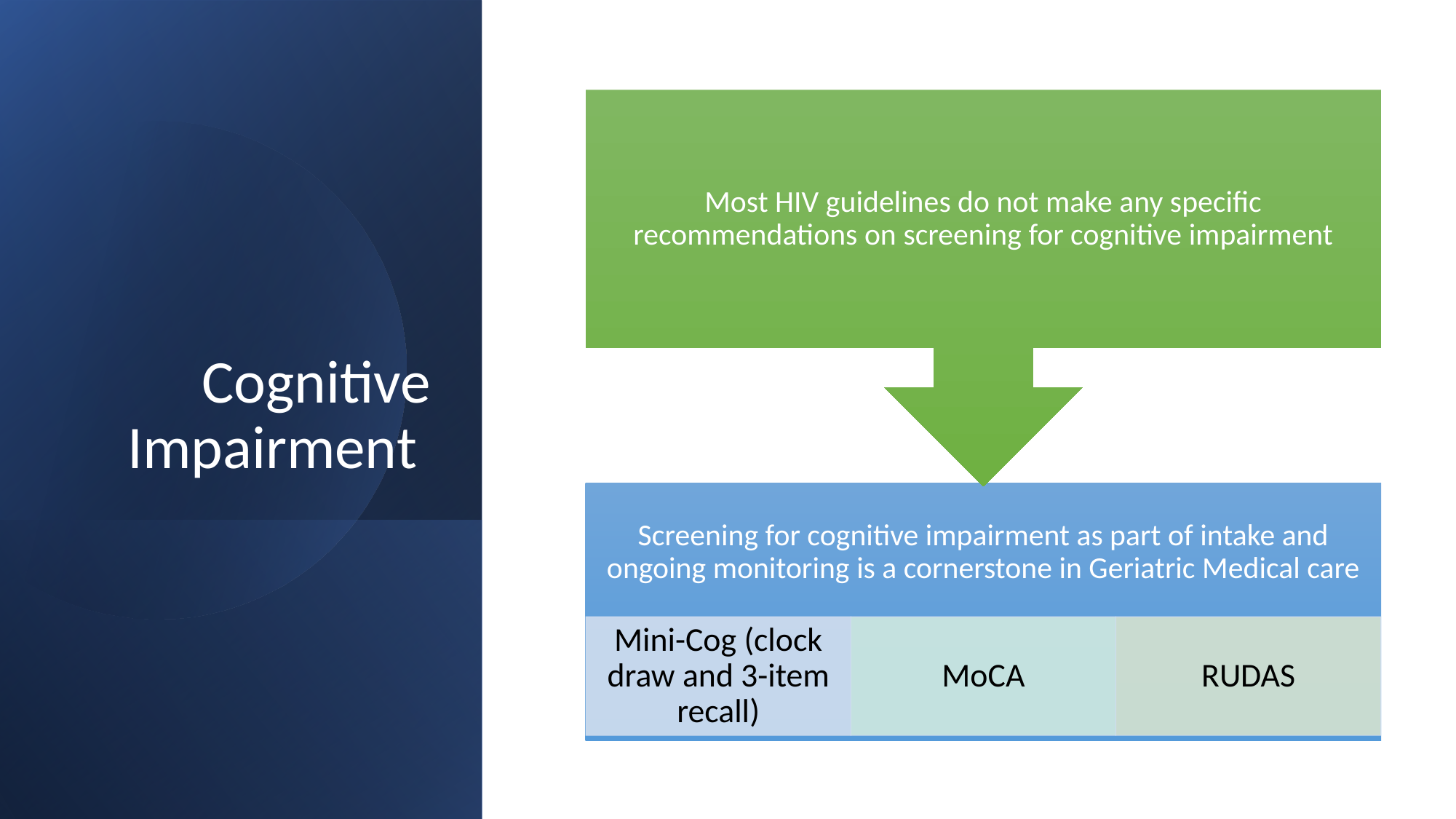

Screening for cognitive impairment as part of intake and ongoing monitoring is a cornerstone in Geriatric Medical care
Mini-Cog (clock draw and 3-item recall)
MoCA
RUDAS
Most HIV guidelines do not make any specific recommendations on screening for cognitive impairment

# Cognitive Impairment